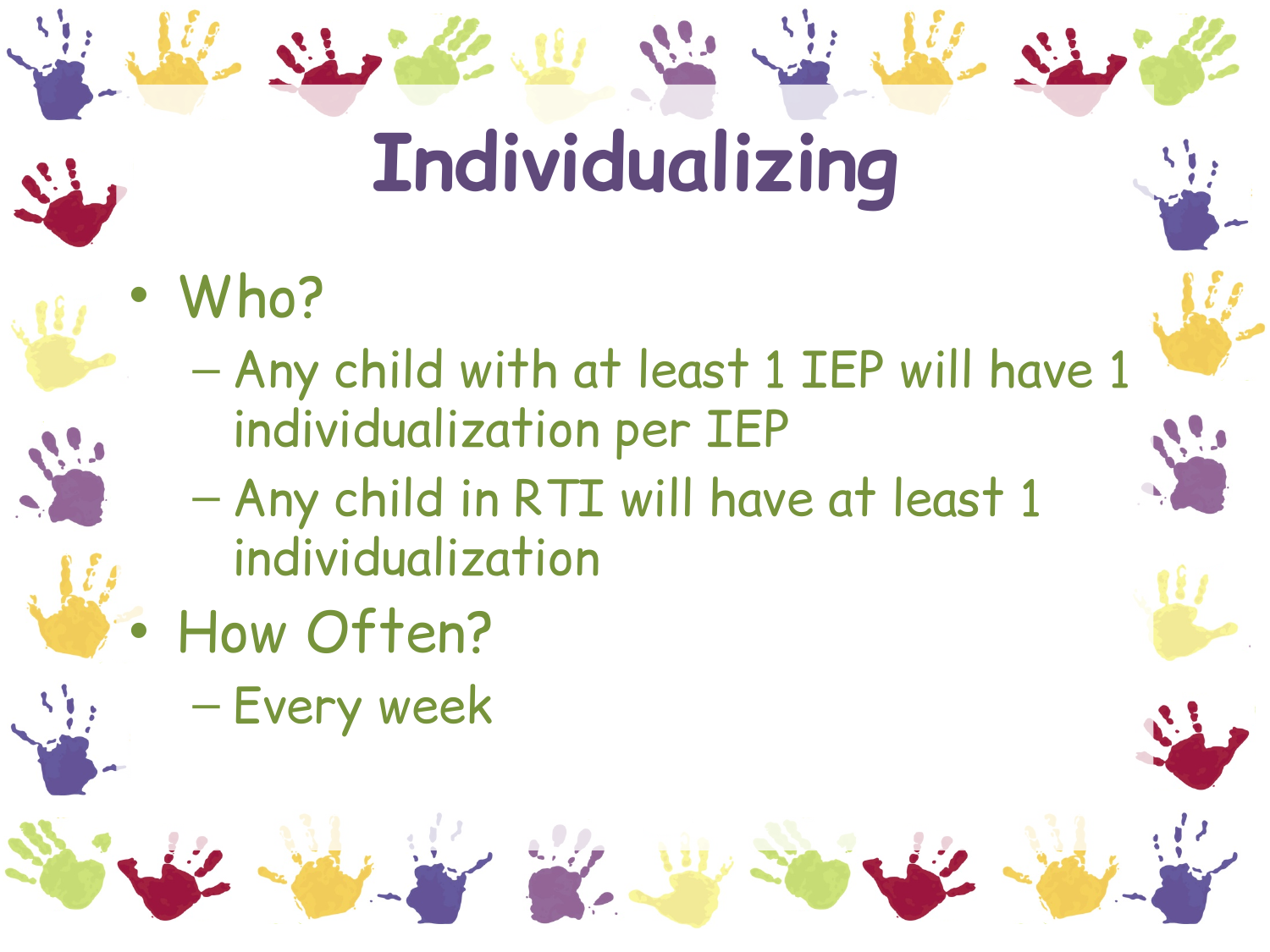

# Individualizing
Who?
Any child with at least 1 IEP will have 1 individualization per IEP
Any child in RTI will have at least 1 individualization
How Often?
Every week